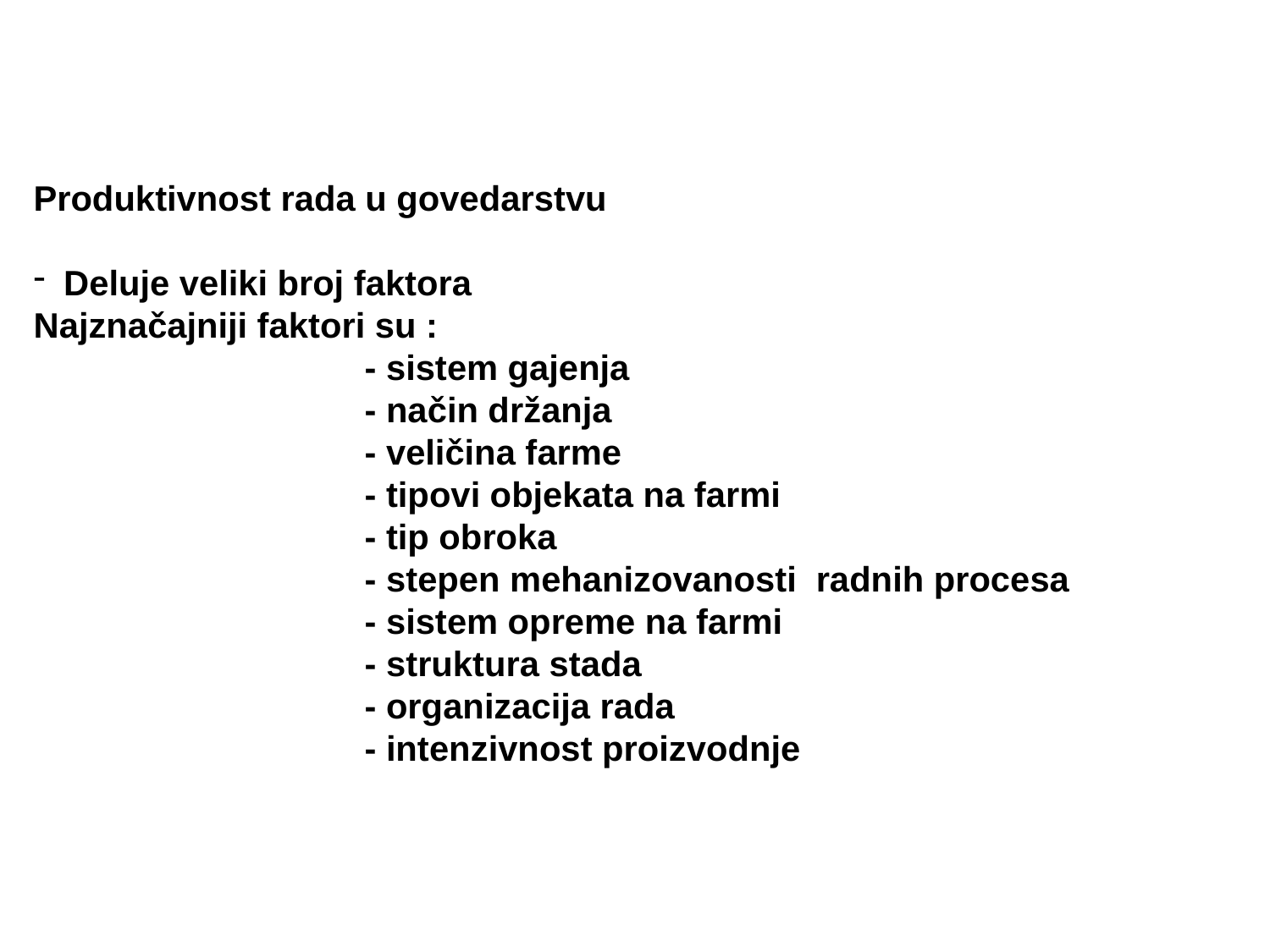

Produktivnost rada u govedarstvu

Deluje veliki broj faktora
Najznačajniji faktori su :
                                  - sistem gajenja
                                  - način držanja
                                  - veličina farme
                                  - tipovi objekata na farmi
                                  - tip obroka
                                  - stepen mehanizovanosti  radnih procesa
                                  - sistem opreme na farmi
                                  - struktura stada
                                  - organizacija rada
                                  - intenzivnost proizvodnje